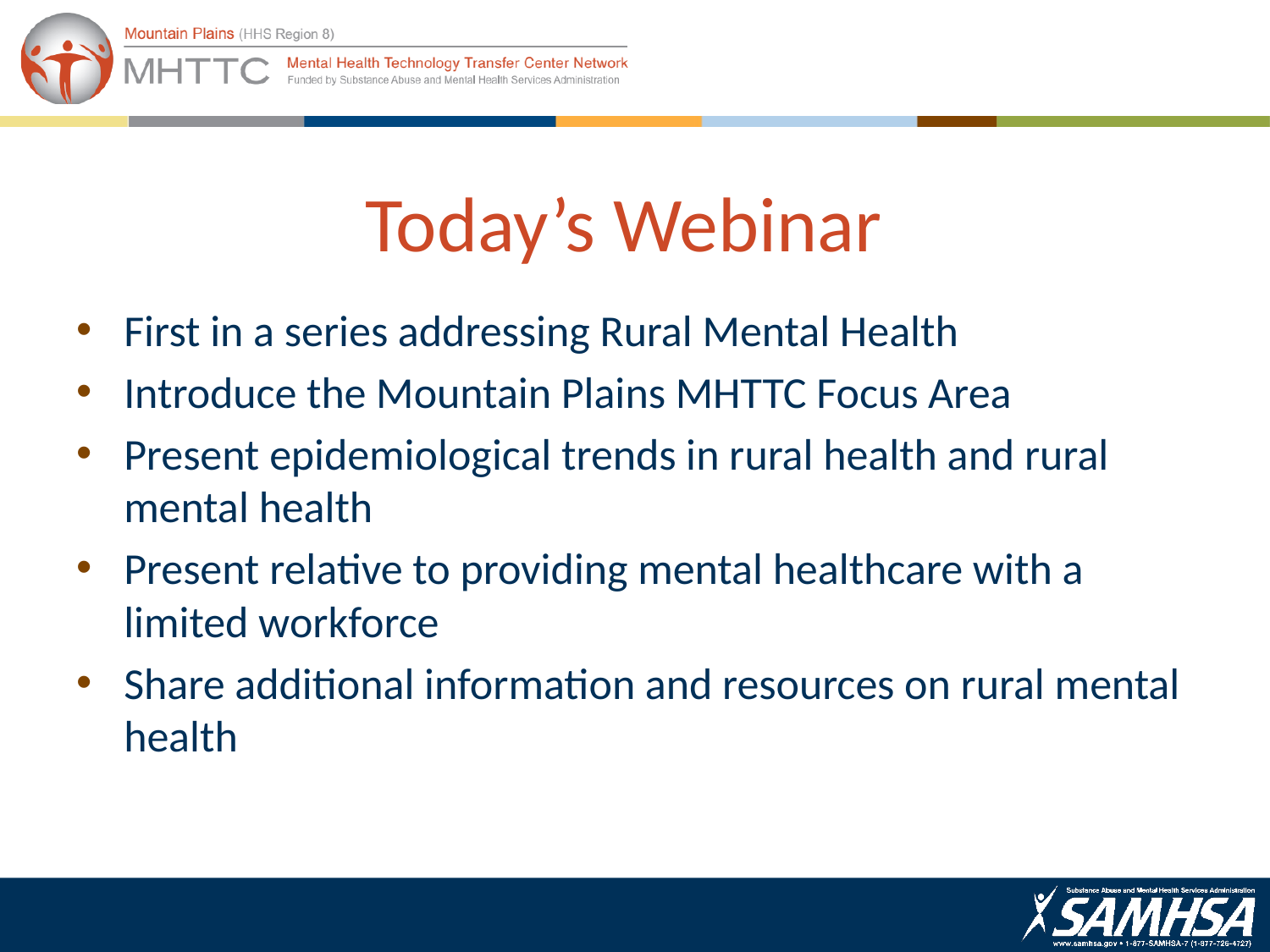

# Today’s Webinar
First in a series addressing Rural Mental Health
Introduce the Mountain Plains MHTTC Focus Area
Present epidemiological trends in rural health and rural mental health
Present relative to providing mental healthcare with a limited workforce
Share additional information and resources on rural mental health